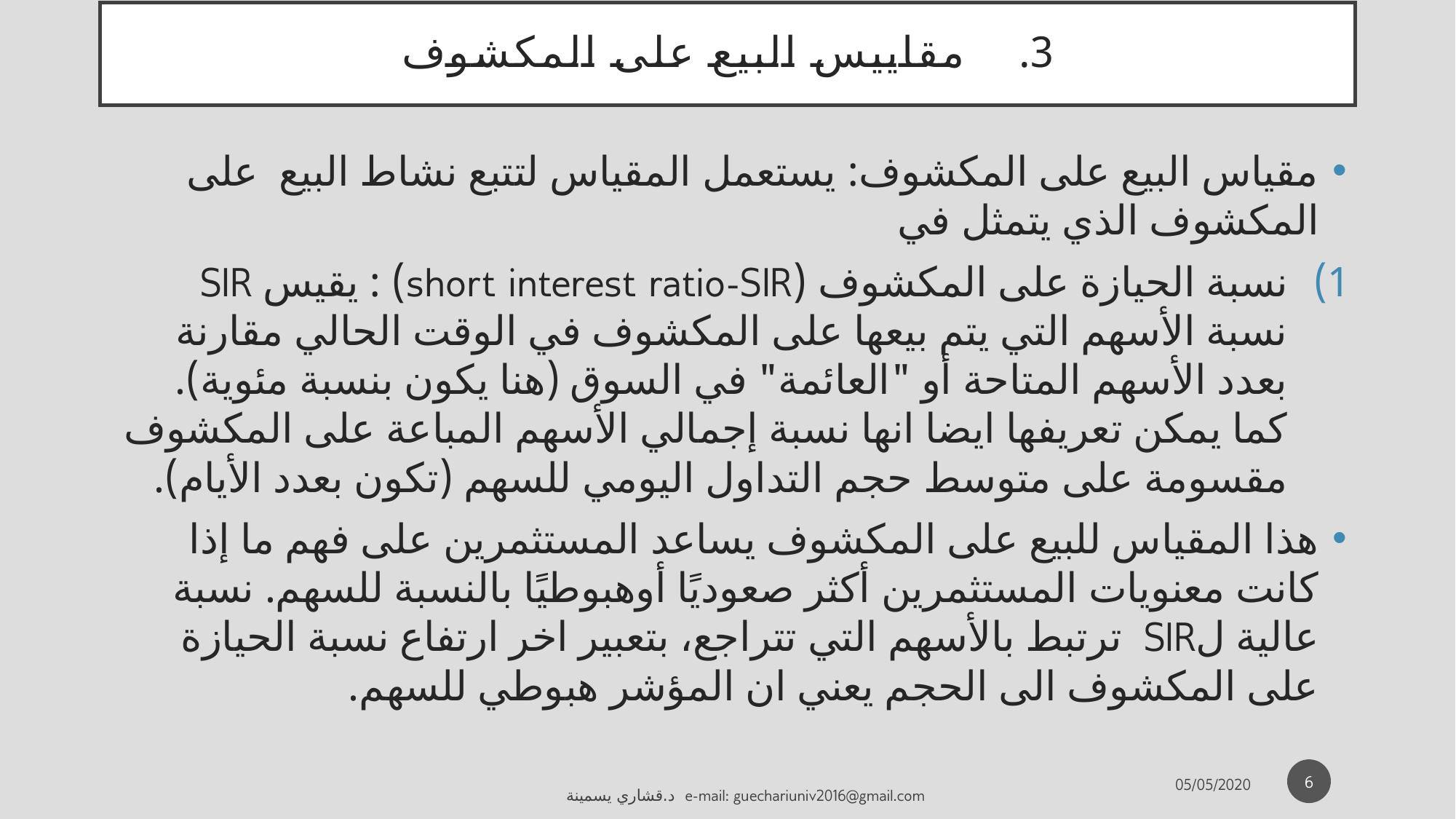

# مقاييس البيع على المكشوف
مقياس البيع على المكشوف: يستعمل المقياس لتتبع نشاط البيع  على المكشوف الذي يتمثل في
نسبة الحيازة على المكشوف (short interest ratio-SIR) : يقيس SIR  نسبة الأسهم التي يتم بيعها على المكشوف في الوقت الحالي مقارنة بعدد الأسهم المتاحة أو "العائمة" في السوق (هنا يكون بنسبة مئوية). كما يمكن تعريفها ايضا انها نسبة إجمالي الأسهم المباعة على المكشوف مقسومة على متوسط حجم التداول اليومي للسهم (تكون بعدد الأيام).
هذا المقياس للبيع على المكشوف يساعد المستثمرين على فهم ما إذا كانت معنويات المستثمرين أكثر صعوديًا أوهبوطيًا بالنسبة للسهم. نسبة عالية لSIR  ترتبط بالأسهم التي تتراجع، بتعبير اخر ارتفاع نسبة الحيازة على المكشوف الى الحجم يعني ان المؤشر هبوطي للسهم.
6
05/05/2020
                                              د.قشاري يسمينة  e-mail: guechariuniv2016@gmail.com